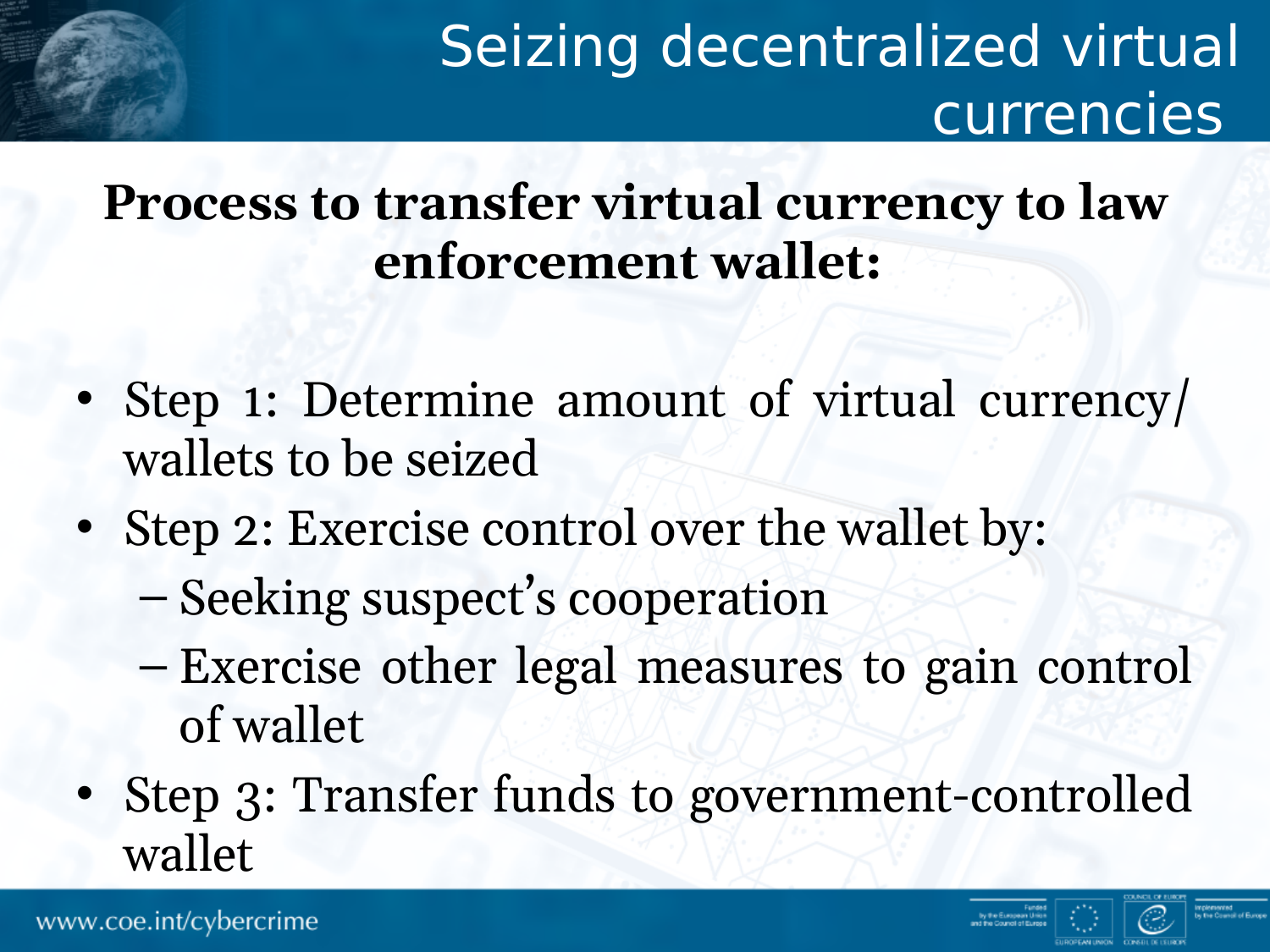

Seizing decentralized virtual currencies
Process to transfer virtual currency to law enforcement wallet:

Step 1: Determine amount of virtual currency/ wallets to be seized
Step 2: Exercise control over the wallet by:
Seeking suspect’s cooperation
Exercise other legal measures to gain control of wallet
Step 3: Transfer funds to government-controlled wallet